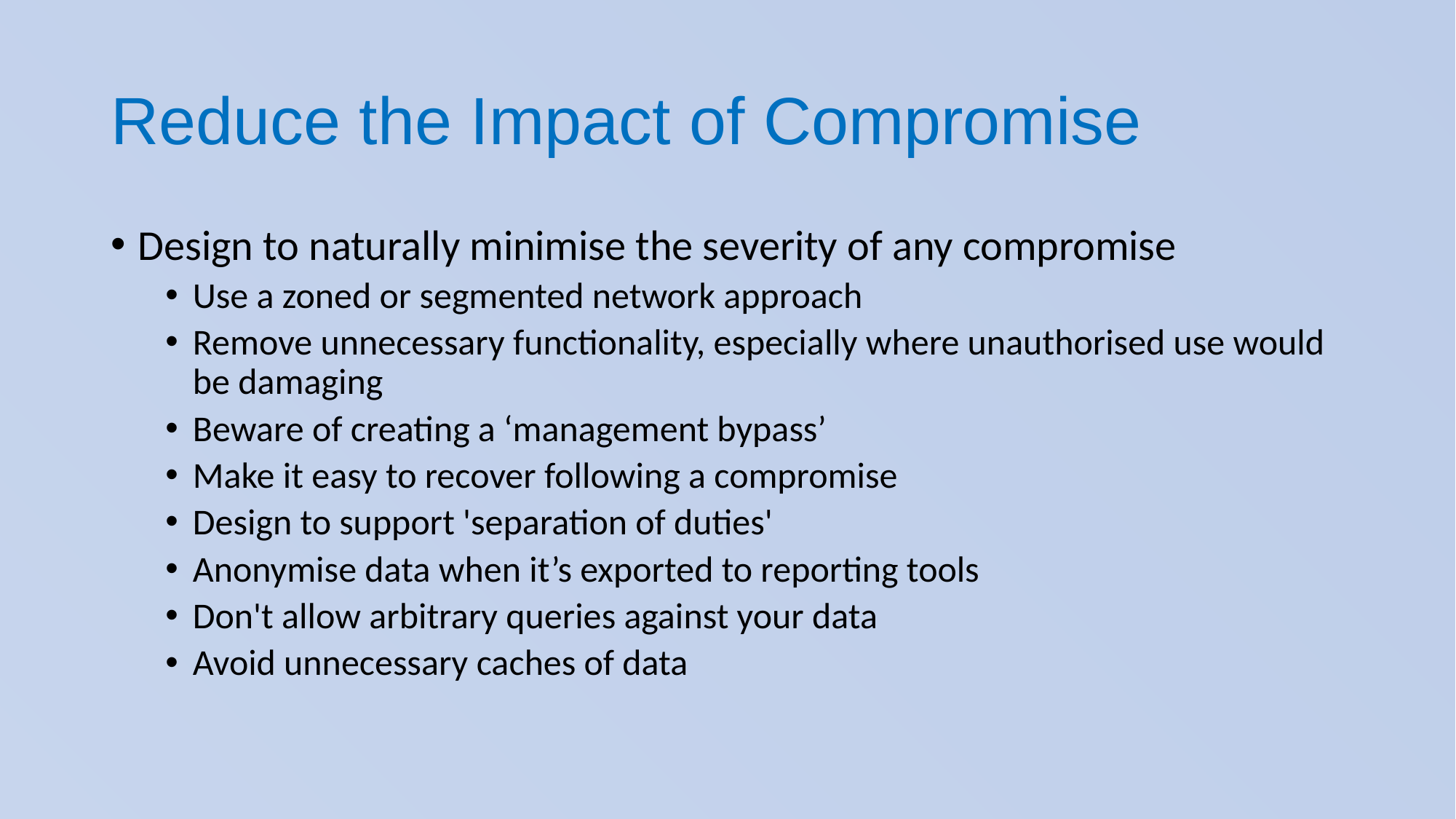

# Reduce the Impact of Compromise
Design to naturally minimise the severity of any compromise
Use a zoned or segmented network approach
Remove unnecessary functionality, especially where unauthorised use would be damaging
Beware of creating a ‘management bypass’
Make it easy to recover following a compromise
Design to support 'separation of duties'
Anonymise data when it’s exported to reporting tools
Don't allow arbitrary queries against your data
Avoid unnecessary caches of data